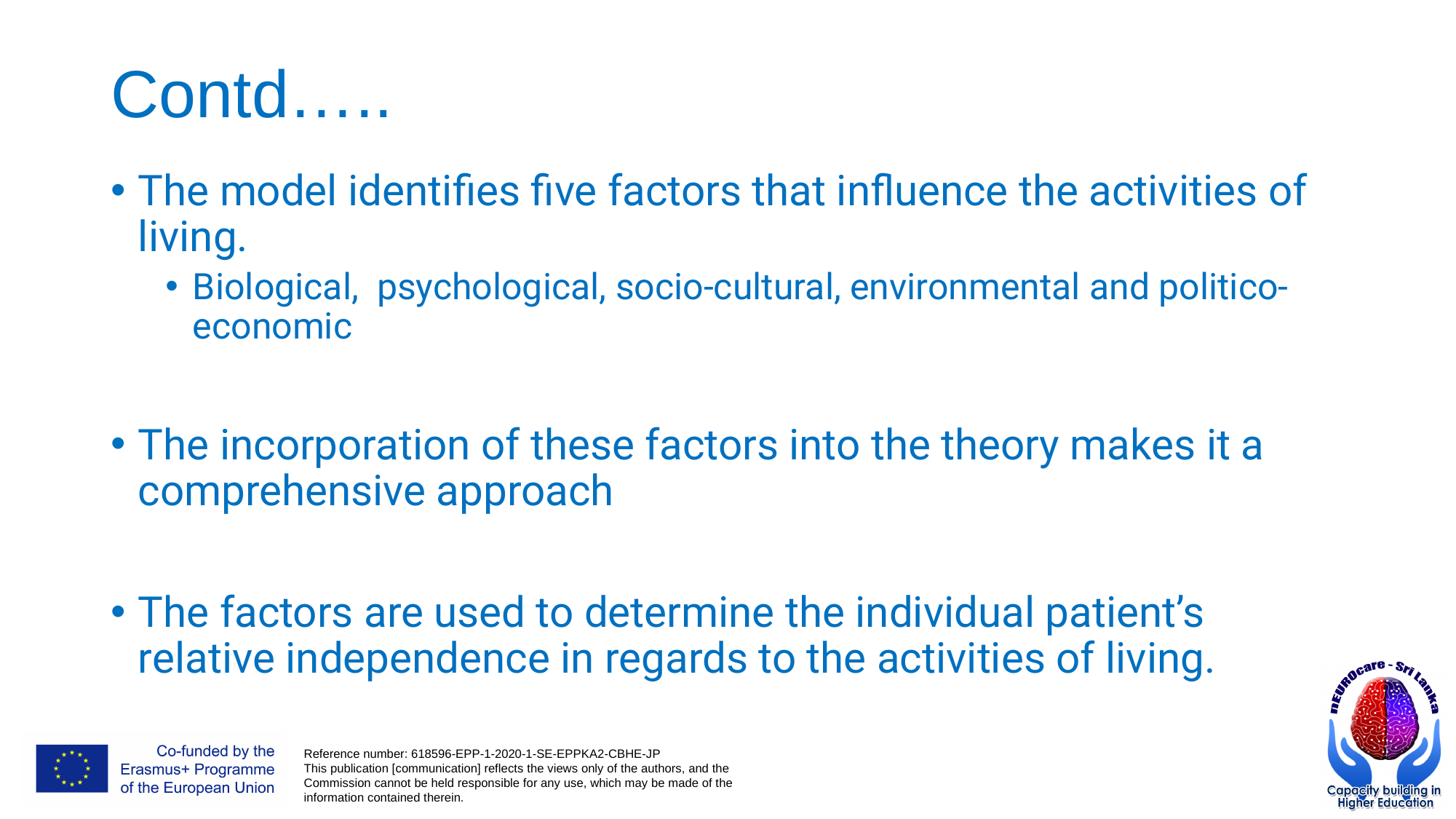

# Contd…..
The model identifies five factors that influence the activities of living.
Biological,  psychological, socio-cultural, environmental and politico-economic

The incorporation of these factors into the theory makes it a comprehensive approach

The factors are used to determine the individual patient’s relative independence in regards to the activities of living.